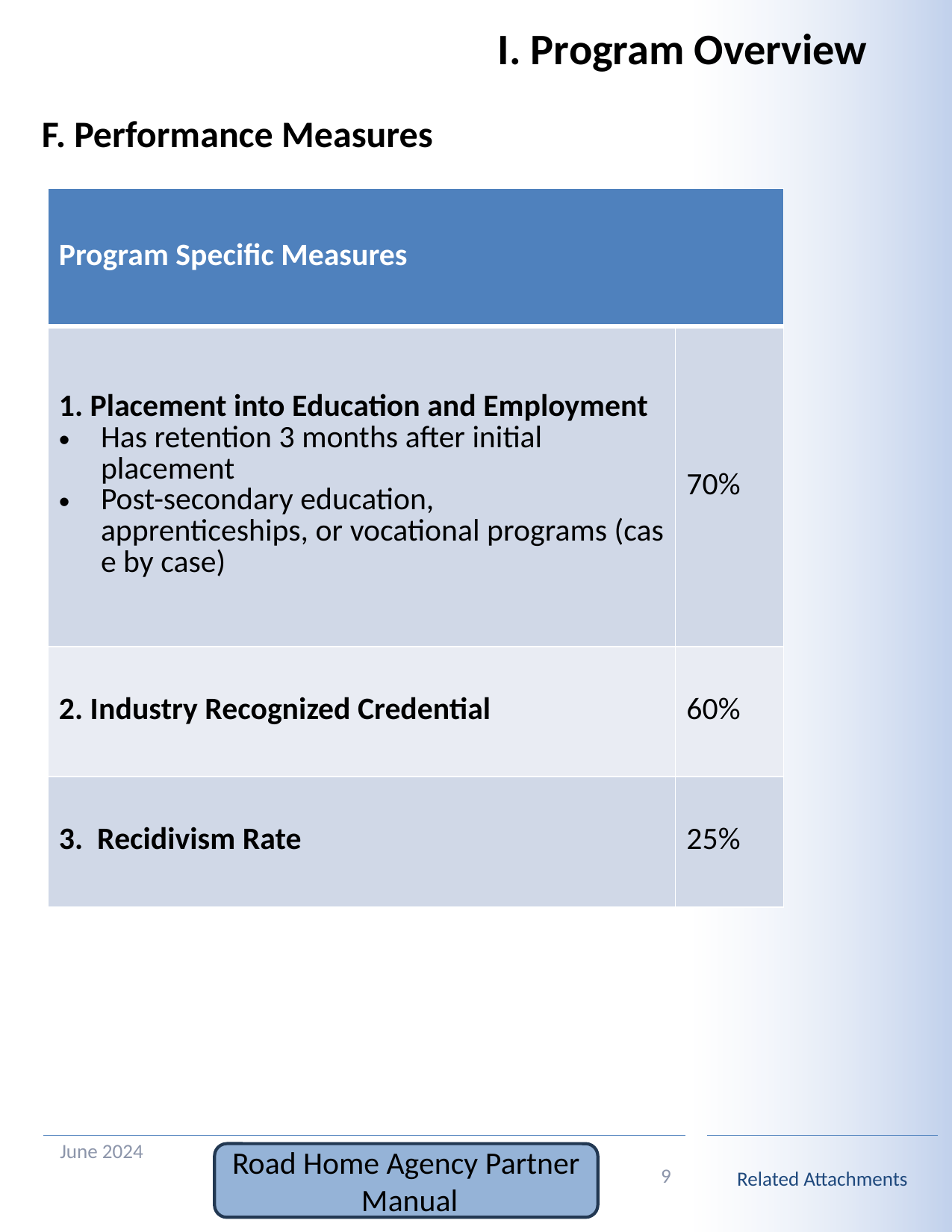

I. Program Overview
F. Performance Measures
| Program Specific Measures |  |
| --- | --- |
| 1. Placement into Education and Employment   Has retention 3 months after initial placement  Post-secondary education, apprenticeships, or vocational programs (case by case) | 70% |
| 2. Industry Recognized Credential | 60% |
| 3.  Recidivism Rate | 25% |

June 2024
9
Road Home Agency Partner  Manual